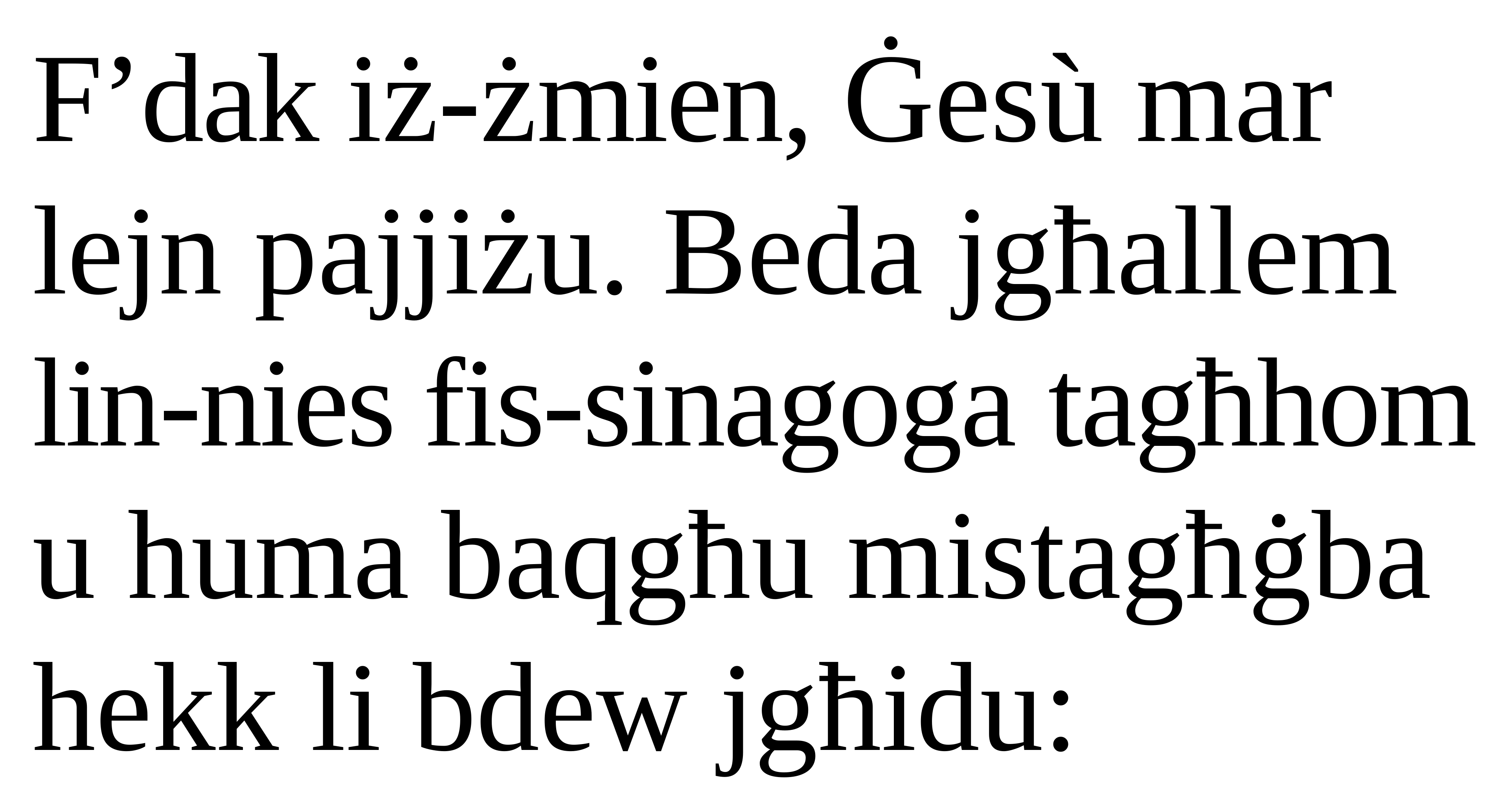

F’dak iż-żmien, Ġesù mar lejn pajjiżu. Beda jgħallem lin-nies fis-sinagoga tagħhom u huma baqgħu mistagħġba hekk li bdew jgħidu: